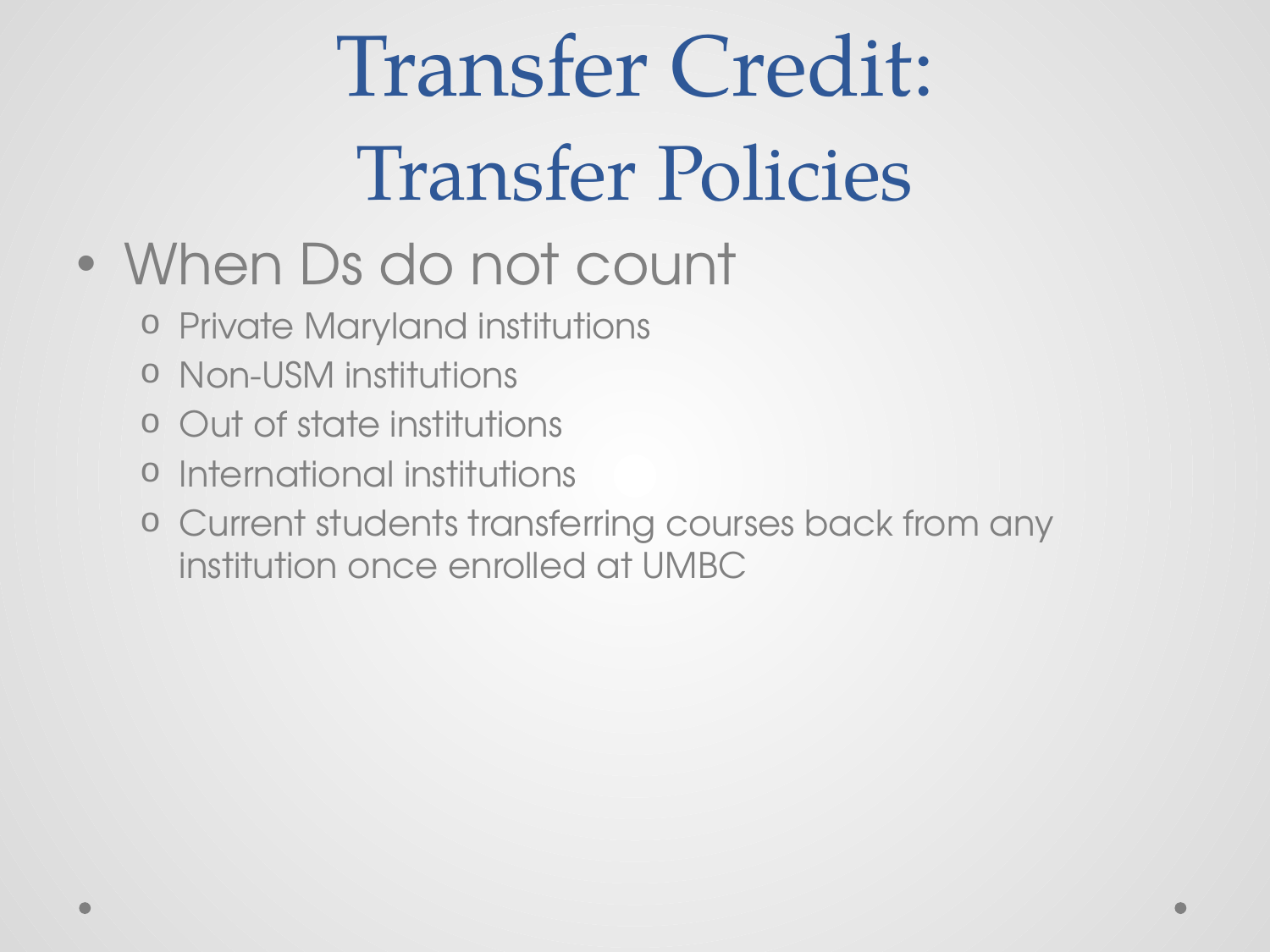

# Transfer Credit: Transfer Policies
When Ds do not count
Private Maryland institutions
Non-USM institutions
Out of state institutions
International institutions
Current students transferring courses back from any institution once enrolled at UMBC